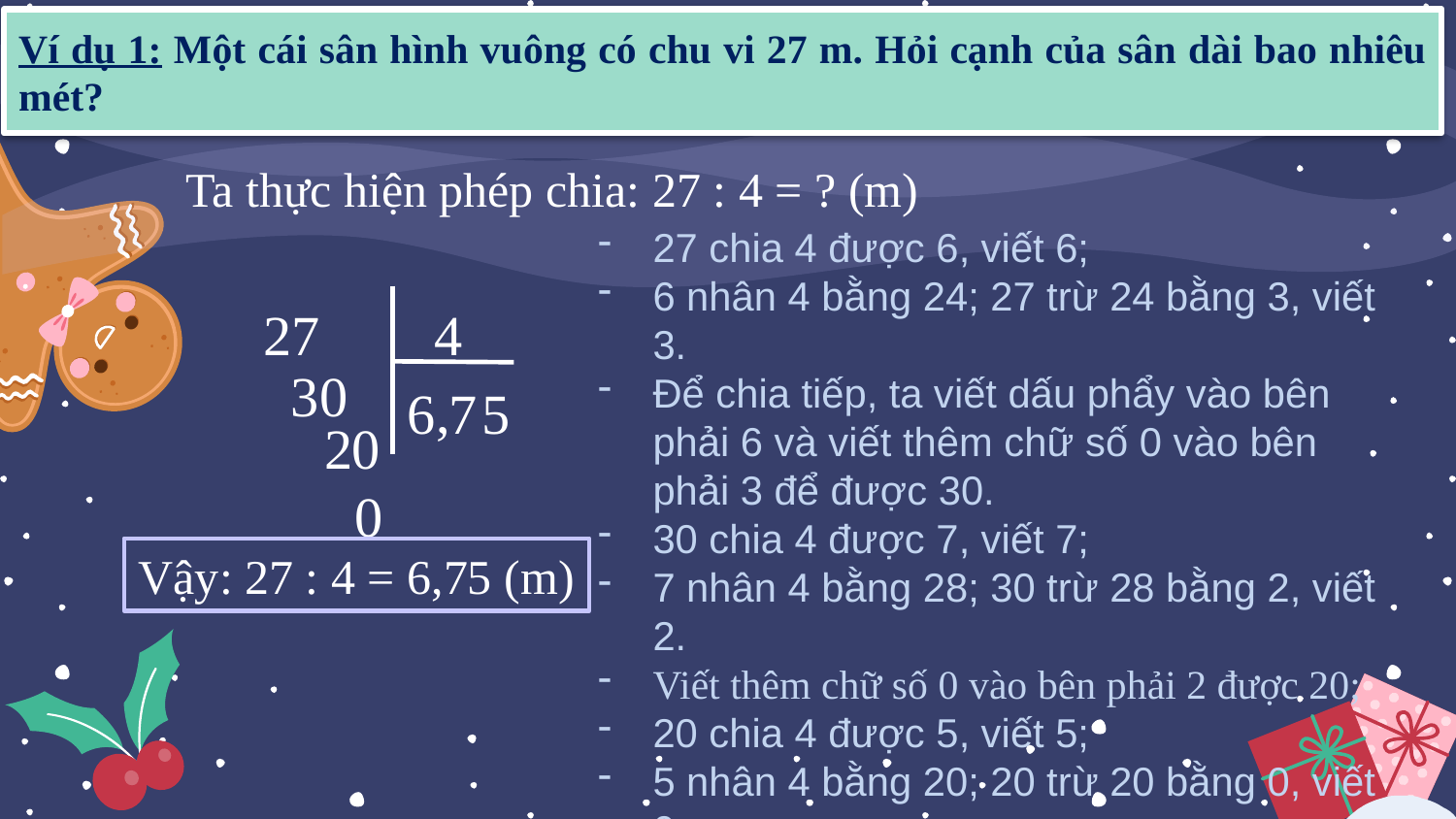

# Ví dụ 1: Một cái sân hình vuông có chu vi 27 m. Hỏi cạnh của sân dài bao nhiêu mét?

Ta thực hiện phép chia: 27 : 4 = ? (m)
27 chia 4 được 6, viết 6;
6 nhân 4 bằng 24; 27 trừ 24 bằng 3, viết 3.
Để chia tiếp, ta viết dấu phẩy vào bên phải 6 và viết thêm chữ số 0 vào bên phải 3 để được 30.
30 chia 4 được 7, viết 7;
7 nhân 4 bằng 28; 30 trừ 28 bằng 2, viết 2.
Viết thêm chữ số 0 vào bên phải 2 được 20;
20 chia 4 được 5, viết 5;
5 nhân 4 bằng 20; 20 trừ 20 bằng 0, viết 0.
27
4
3
0
,
6
5
7
0
2
0
Vậy: 27 : 4 = 6,75 (m)